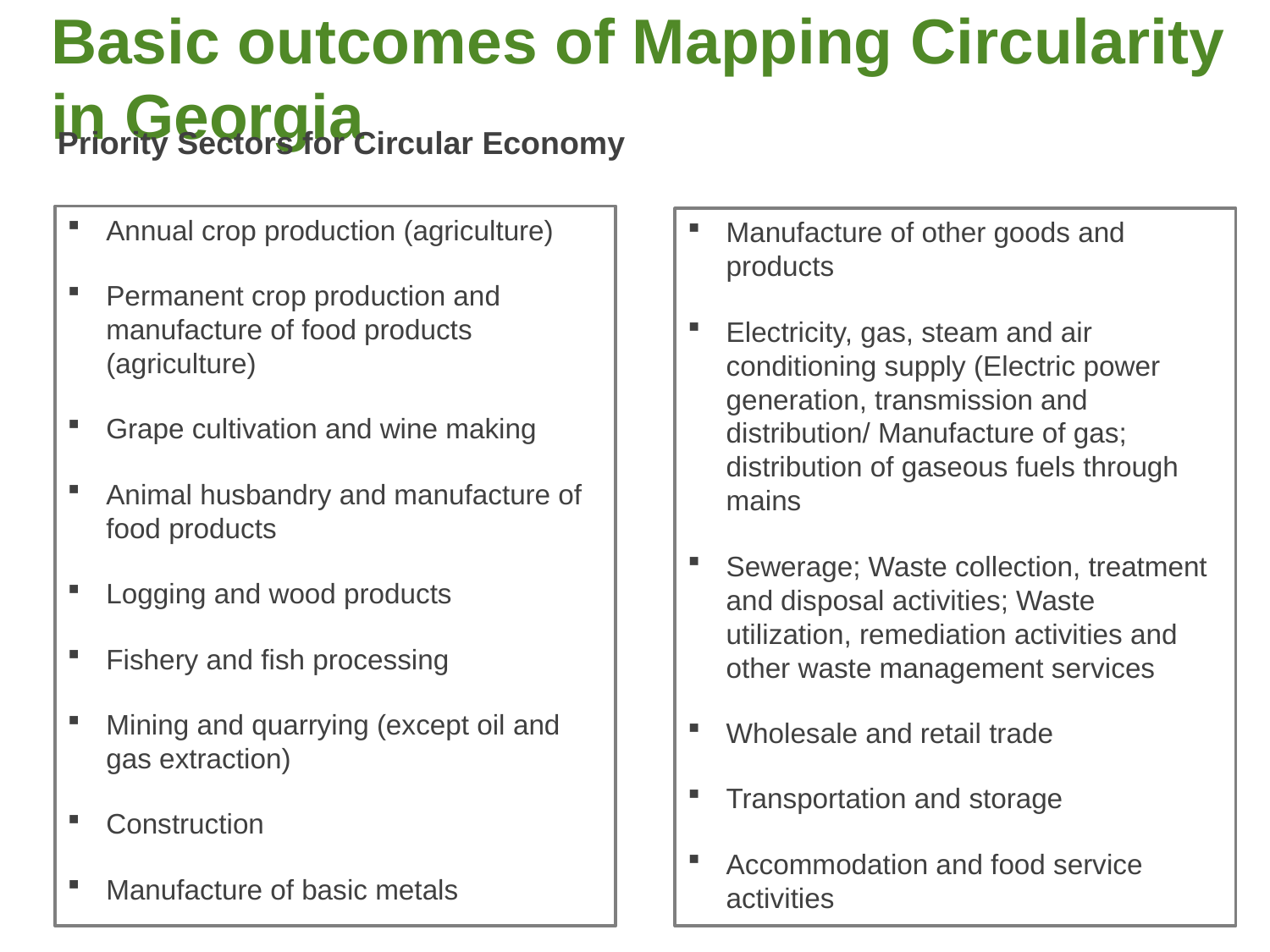

# Basic outcomes of Mapping Circularity in Georgia
Priority Sectors for Circular Economy
Annual crop production (agriculture)
Permanent crop production and manufacture of food products (agriculture)
Grape cultivation and wine making
Animal husbandry and manufacture of food products
Logging and wood products
Fishery and fish processing
Mining and quarrying (except oil and gas extraction)
Construction
Manufacture of basic metals

Manufacture of other goods and products
Electricity, gas, steam and air conditioning supply (Electric power generation, transmission and distribution/ Manufacture of gas; distribution of gaseous fuels through mains
Sewerage; Waste collection, treatment and disposal activities; Waste utilization, remediation activities and other waste management services
Wholesale and retail trade
Transportation and storage
Accommodation and food service activities